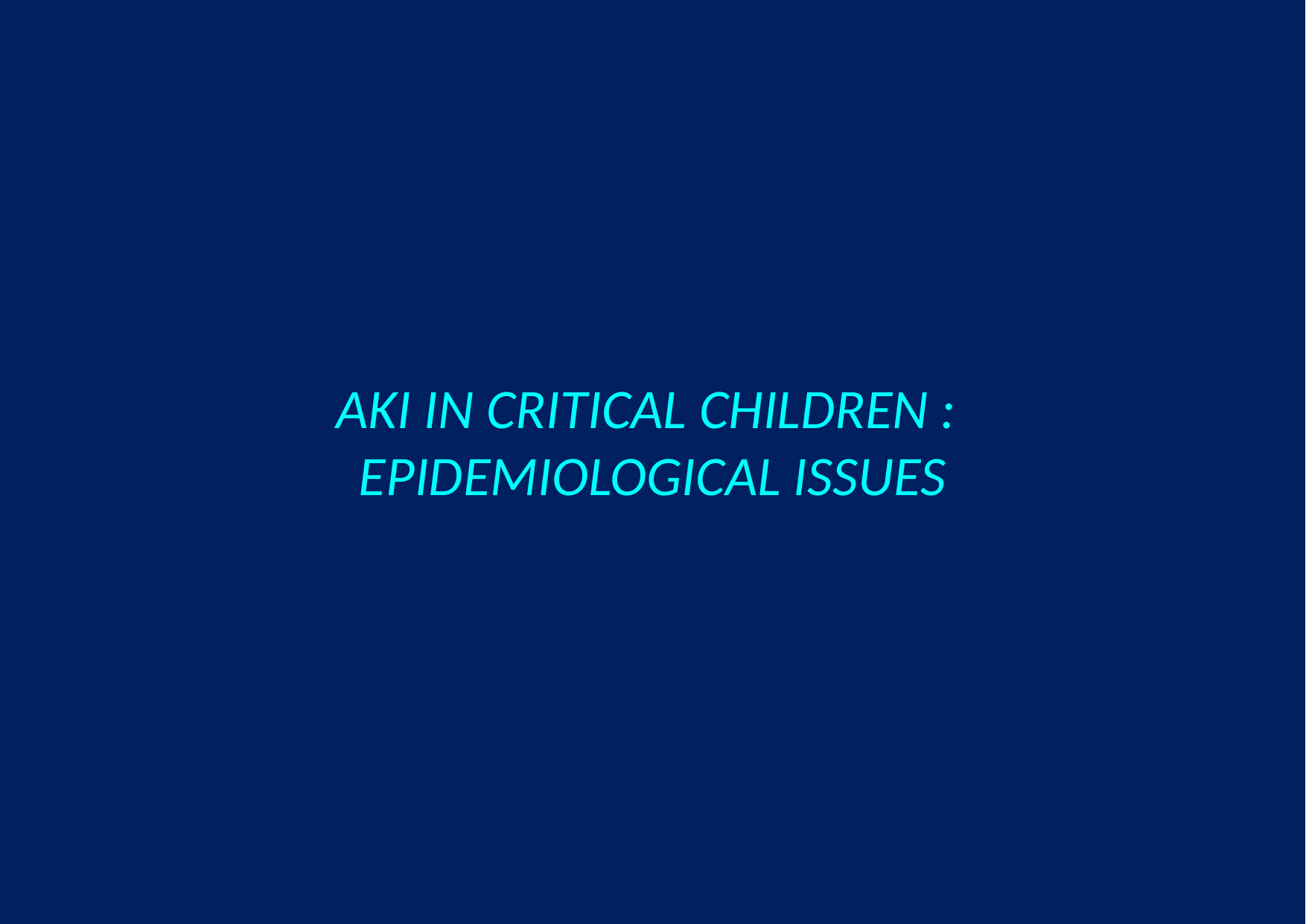

# AKI IN CRITICAL CHILDREN : EPIDEMIOLOGICAL ISSUES